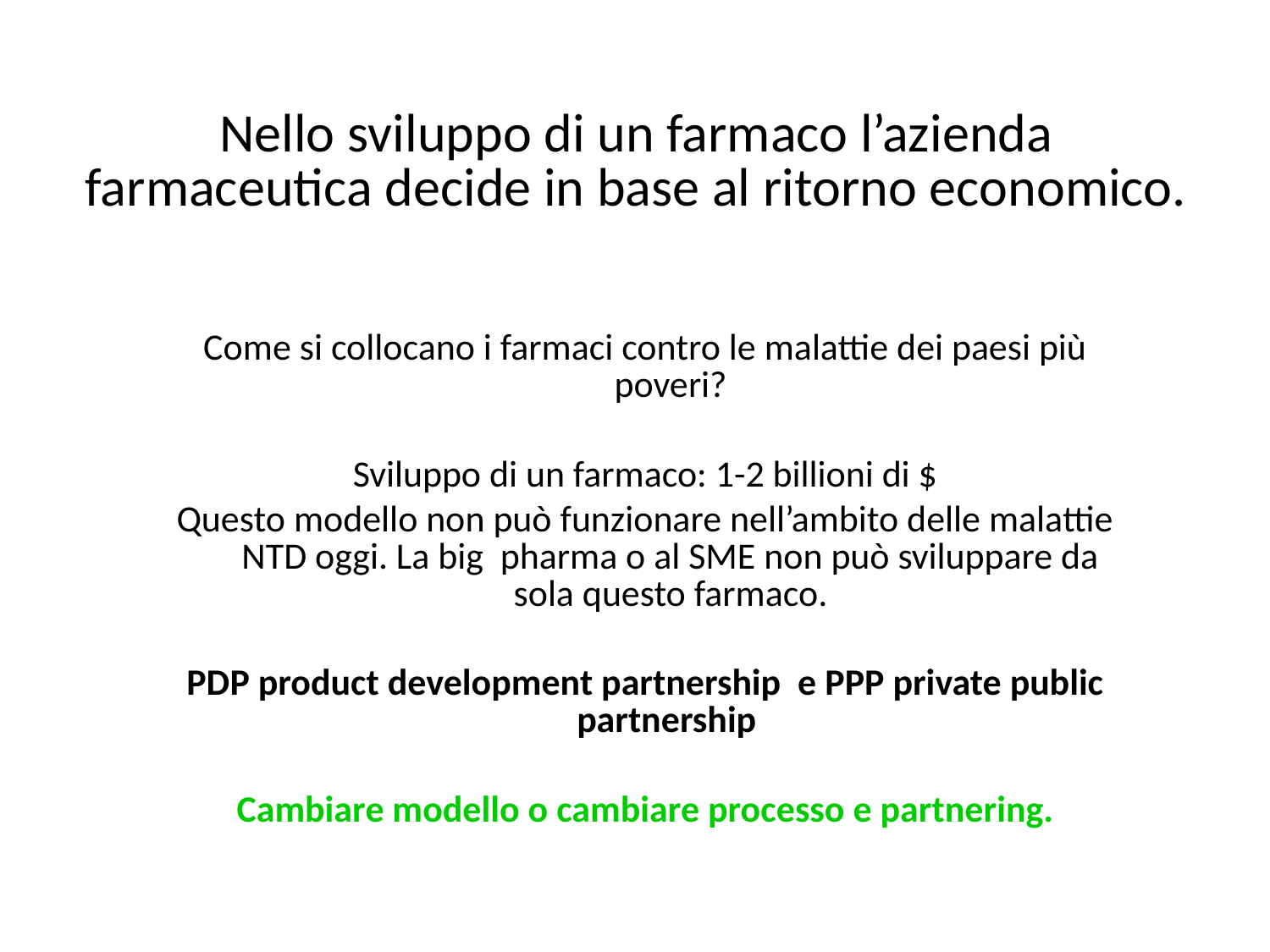

# Nello sviluppo di un farmaco l’azienda farmaceutica decide in base al ritorno economico.
Come si collocano i farmaci contro le malattie dei paesi più poveri?

Sviluppo di un farmaco: 1-2 billioni di $
Questo modello non può funzionare nell’ambito delle malattie NTD oggi. La big  pharma o al SME non può sviluppare da sola questo farmaco.

PDP product development partnership  e PPP private public partnership

Cambiare modello o cambiare processo e partnering.